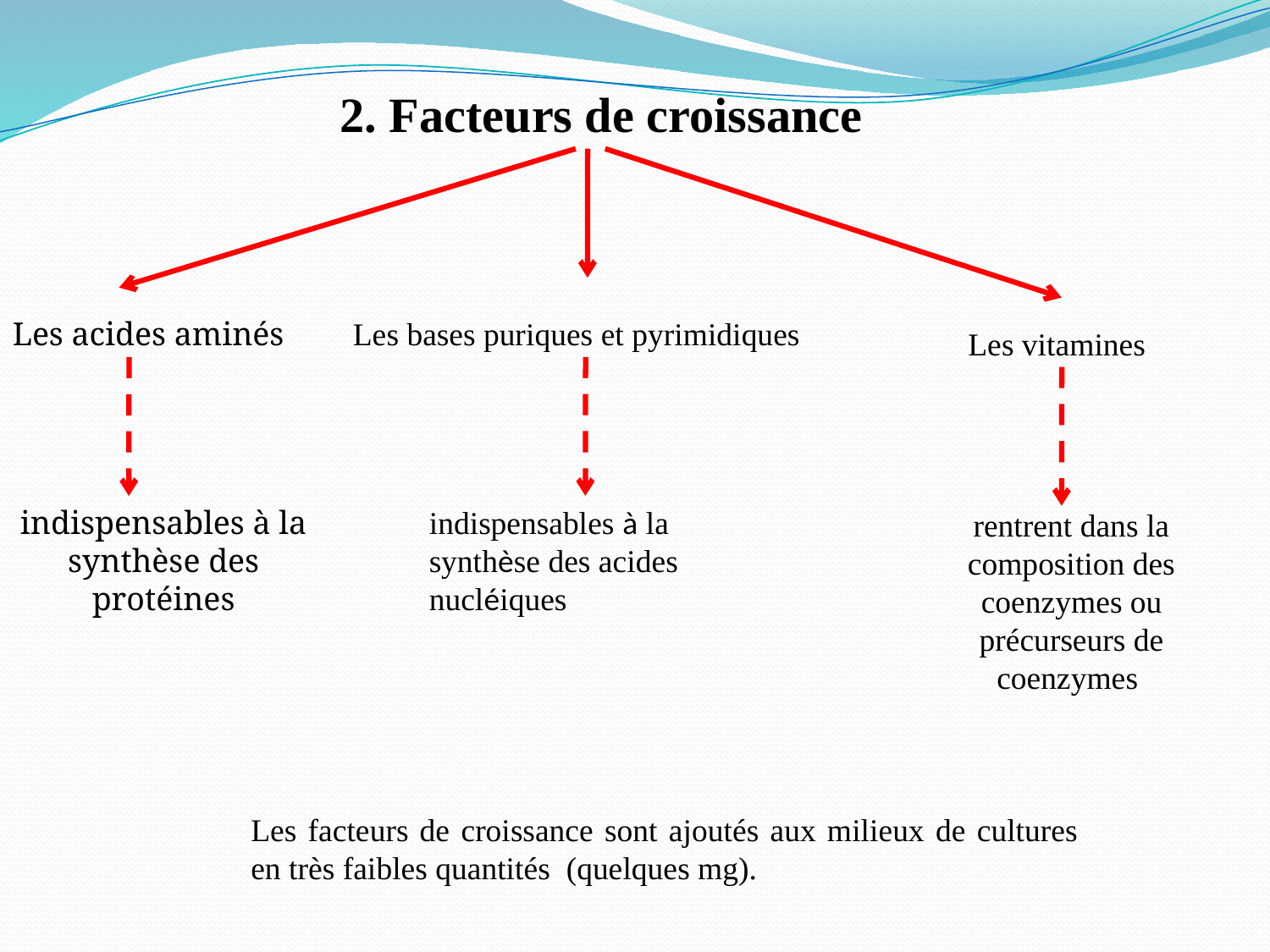

2. Facteurs de croissance
Les acides aminés
Les bases puriques et pyrimidiques
Les vitamines
indispensables à la synthèse des protéines
indispensables à la synthèse des acides nucléiques
rentrent dans la composition des coenzymes ou précurseurs de coenzymes
Les facteurs de croissance sont ajoutés aux milieux de cultures en très faibles quantités  (quelques mg).